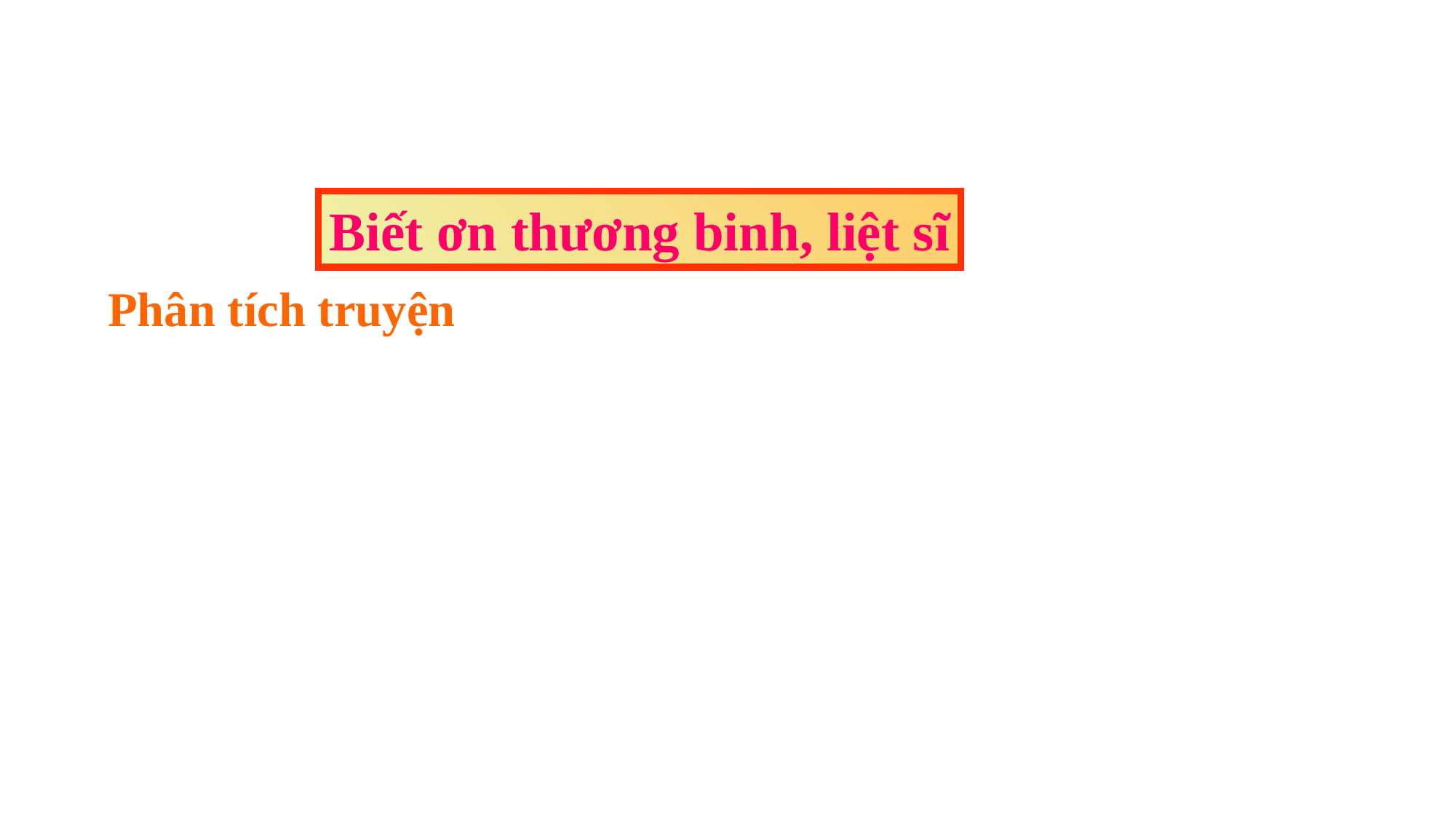

Thứ năm ngày 20 tháng 12 năm 2012
Đạo đức
Biết ơn thương binh, liệt sĩ
Phân tích truyện